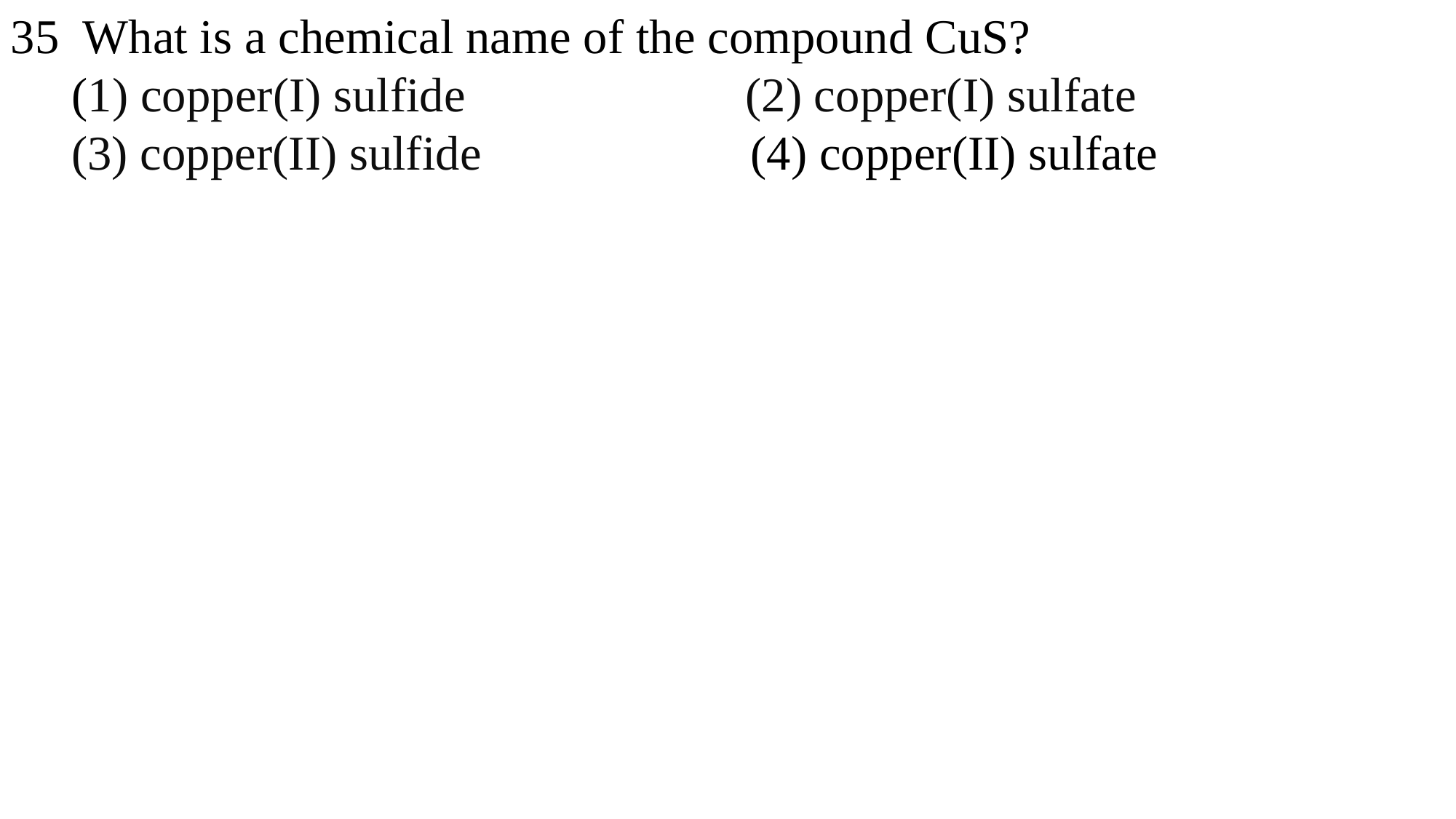

35  What is a chemical name of the compound CuS?
     (1) copper(I) sulfide                       (2) copper(I) sulfate
     (3) copper(II) sulfide                      (4) copper(II) sulfate